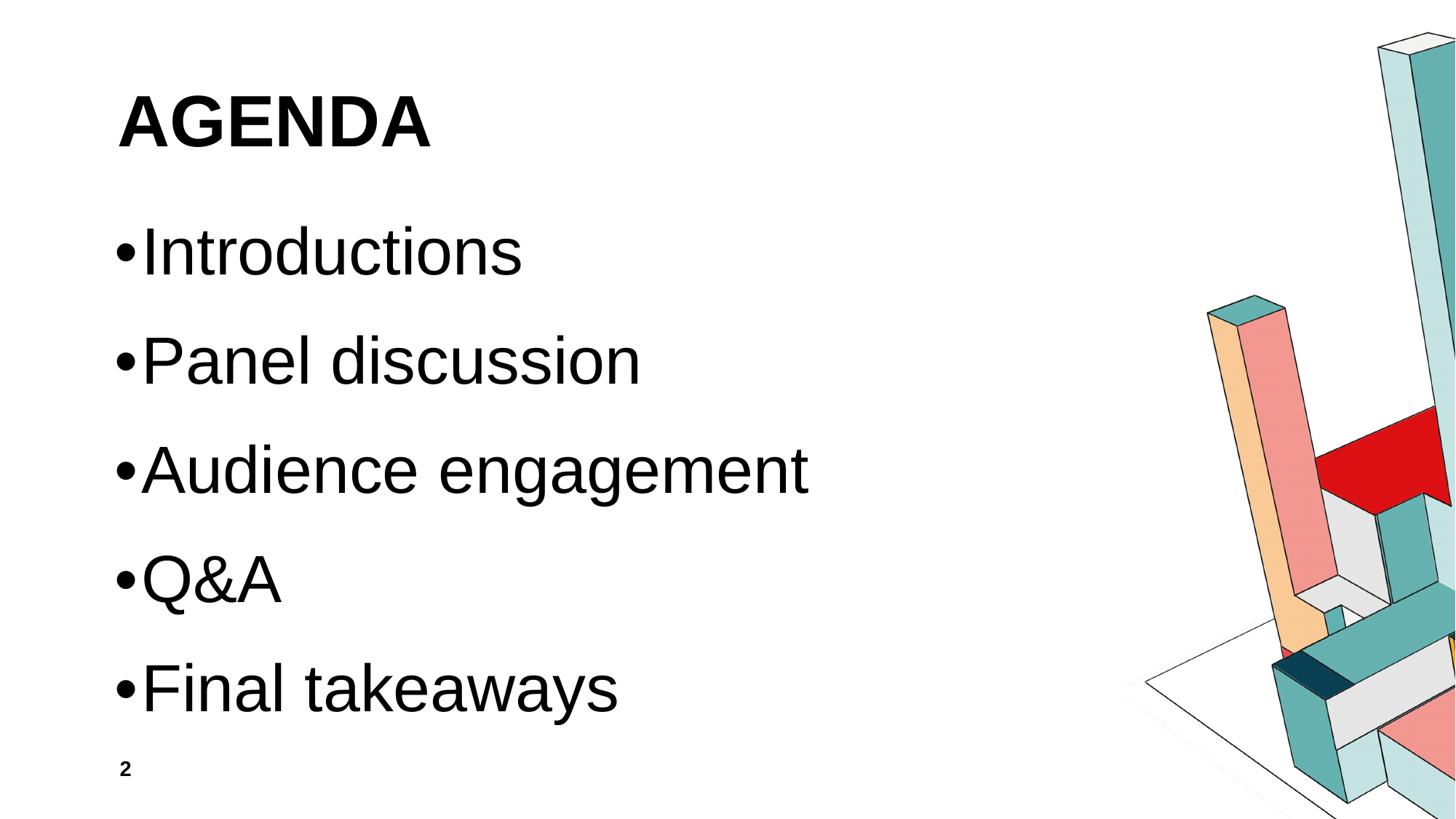

# Agenda
Introductions

Panel discussion

Audience engagement

Q&A

Final takeaways
2